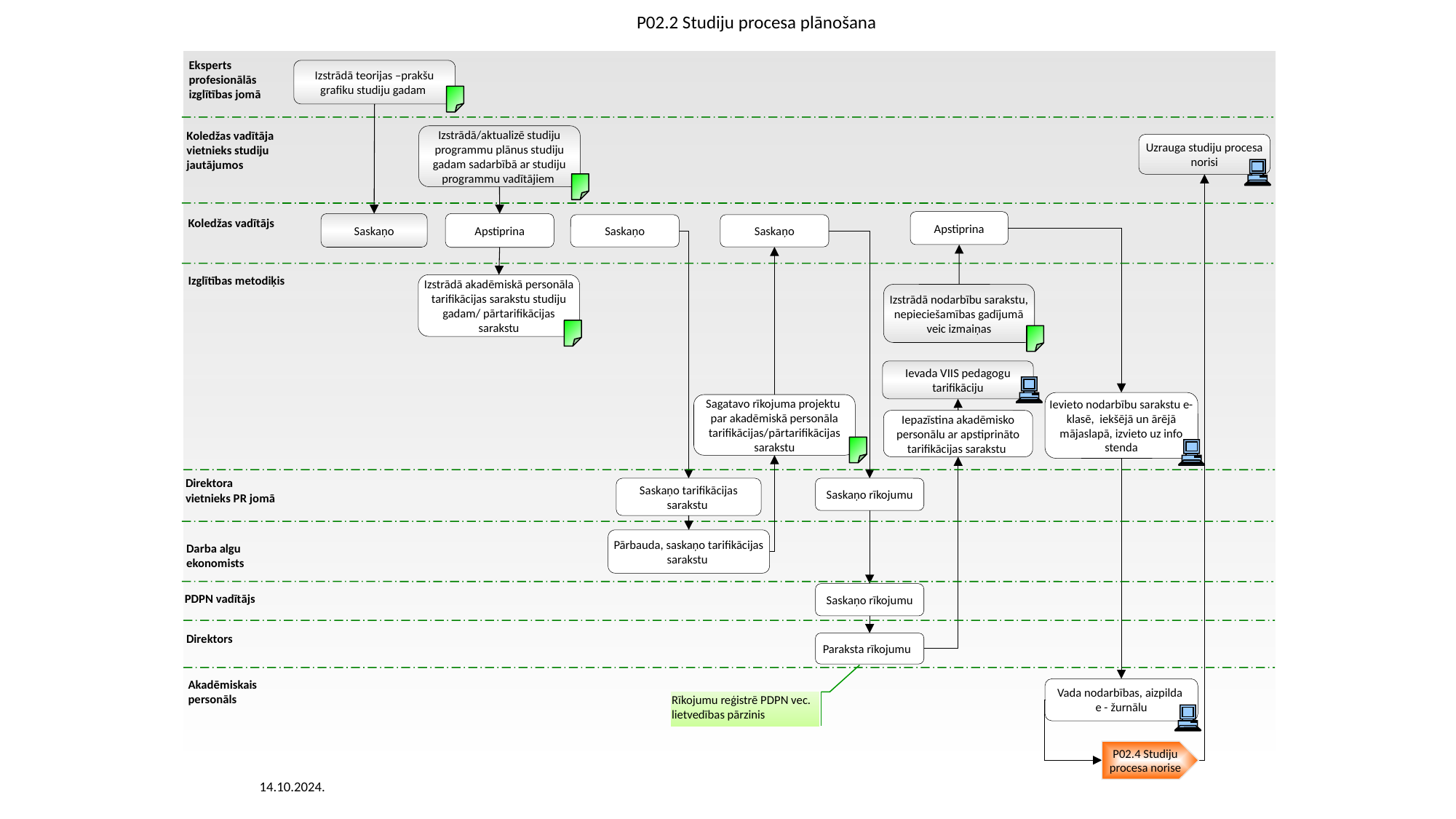

P02.2 Studiju procesa plānošana

Eksperts profesionālās izglītības jomā
Izstrādā teorijas –prakšu grafiku studiju gadam

Izstrādā/aktualizē studiju programmu plānus studiju gadam sadarbībā ar studiju programmu vadītājiem
Koledžas vadītāja vietnieks studiju jautājumos
Uzrauga studiju procesa norisi

Apstiprina

Saskaņo

Apstiprina

Koledžas vadītājs

Saskaņo

Saskaņo

Izglītības metodiķis

Izstrādā akadēmiskā personāla tarifikācijas sarakstu studiju gadam/ pārtarifikācijas sarakstu

Izstrādā nodarbību sarakstu, nepieciešamības gadījumā veic izmaiņas

Ievada VIIS pedagogu tarifikāciju

Ievieto nodarbību sarakstu e-klasē,  iekšējā un ārējā mājaslapā, izvieto uz info stenda
Sagatavo rīkojuma projektu  par akadēmiskā personāla tarifikācijas/pārtarifikācijas sarakstu

Iepazīstina akadēmisko personālu ar apstiprināto tarifikācijas sarakstu

Direktora vietnieks PR jomā

Saskaņo tarifikācijas sarakstu

Saskaņo rīkojumu

Pārbauda, saskaņo tarifikācijas sarakstu
Darba algu ekonomists

Saskaņo rīkojumu

PDPN vadītājs

Direktors
Paraksta rīkojumu

Akadēmiskais personāls
Vada nodarbības, aizpilda
e - žurnālu
Rīkojumu reģistrē PDPN vec. lietvedības pārzinis

P02.4 Studiju procesa norise
14.10.2024.